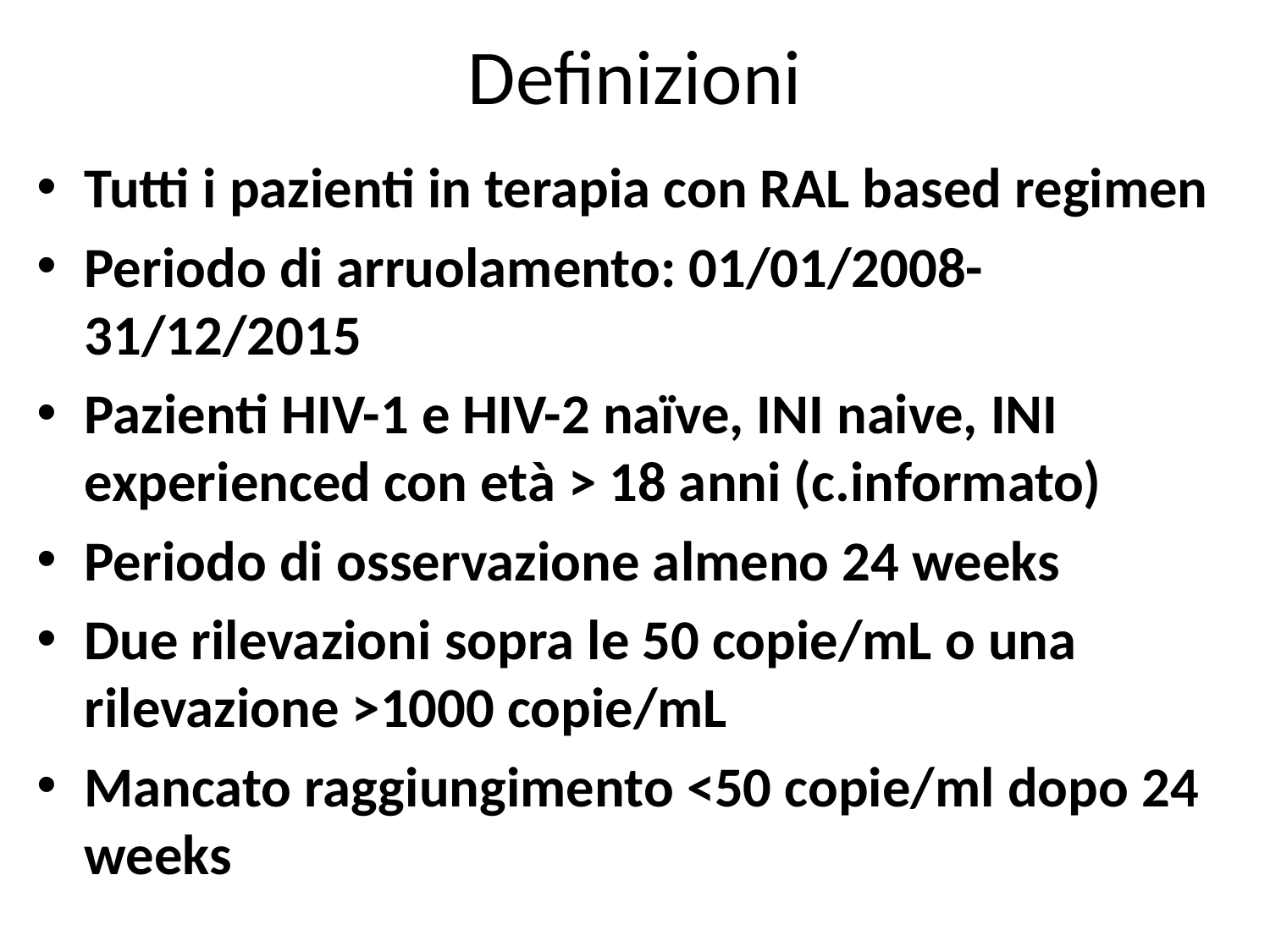

# Definizioni
Tutti i pazienti in terapia con RAL based regimen
Periodo di arruolamento: 01/01/2008-31/12/2015
Pazienti HIV-1 e HIV-2 naïve, INI naive, INI experienced con età > 18 anni (c.informato)
Periodo di osservazione almeno 24 weeks
Due rilevazioni sopra le 50 copie/mL o una rilevazione >1000 copie/mL
Mancato raggiungimento <50 copie/ml dopo 24 weeks